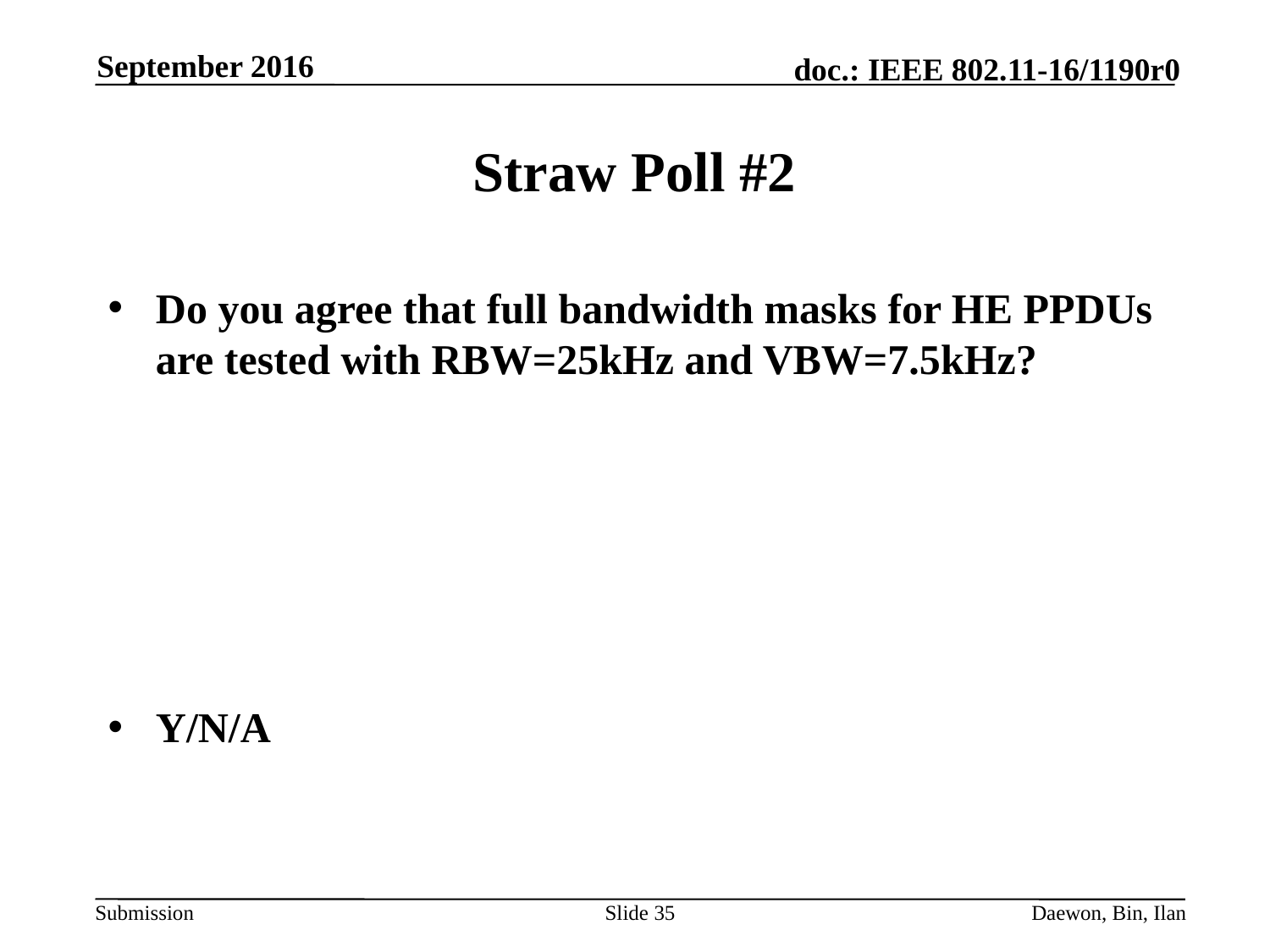

September 2016
# Straw Poll #2
Do you agree that full bandwidth masks for HE PPDUs are tested with RBW=25kHz and VBW=7.5kHz?

Y/N/A

Slide 35
Daewon, Bin, Ilan